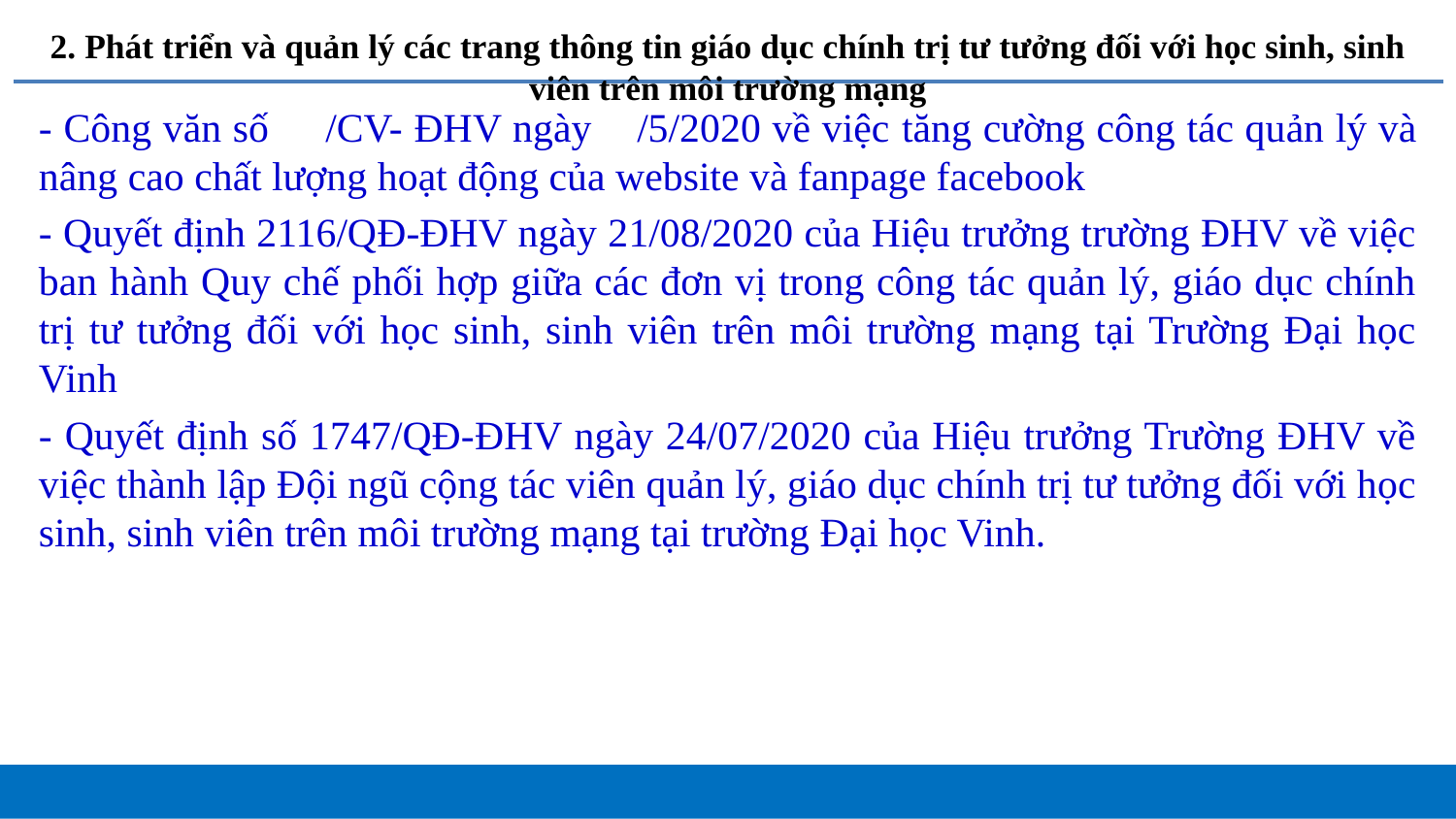

# 2. Phát triển và quản lý các trang thông tin giáo dục chính trị tư tưởng đối với học sinh, sinh viên trên môi trường mạng
- Công văn số     /CV- ĐHV ngày    /5/2020 về việc tăng cường công tác quản lý và nâng cao chất lượng hoạt động của website và fanpage facebook
- Quyết định 2116/QĐ-ĐHV ngày 21/08/2020 của Hiệu trưởng trường ĐHV về việc ban hành Quy chế phối hợp giữa các đơn vị trong công tác quản lý, giáo dục chính trị tư tưởng đối với học sinh, sinh viên trên môi trường mạng tại Trường Đại học Vinh
- Quyết định số 1747/QĐ-ĐHV ngày 24/07/2020 của Hiệu trưởng Trường ĐHV về việc thành lập Đội ngũ cộng tác viên quản lý, giáo dục chính trị tư tưởng đối với học sinh, sinh viên trên môi trường mạng tại trường Đại học Vinh.